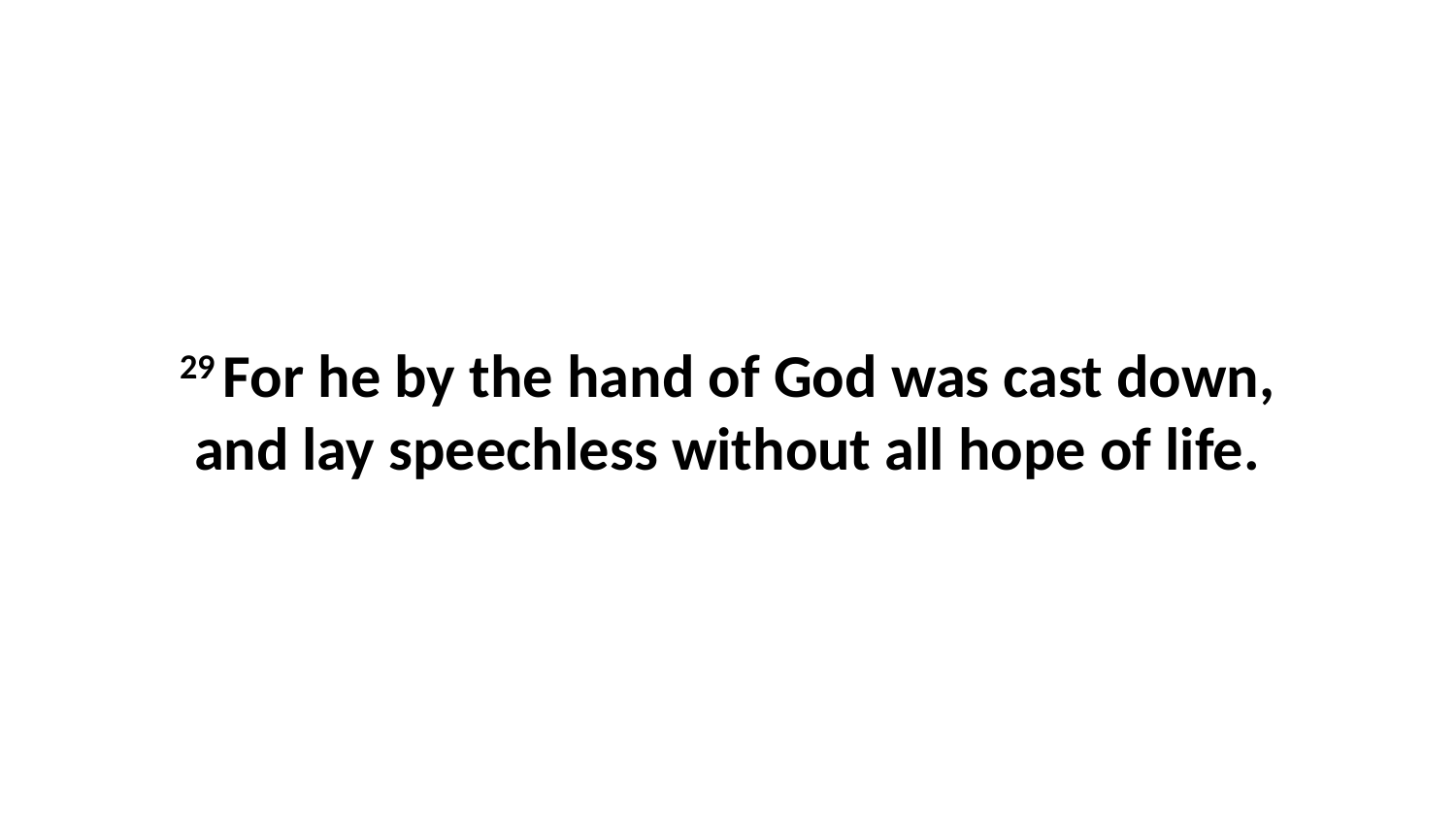

29 For he by the hand of God was cast down, and lay speechless without all hope of life.